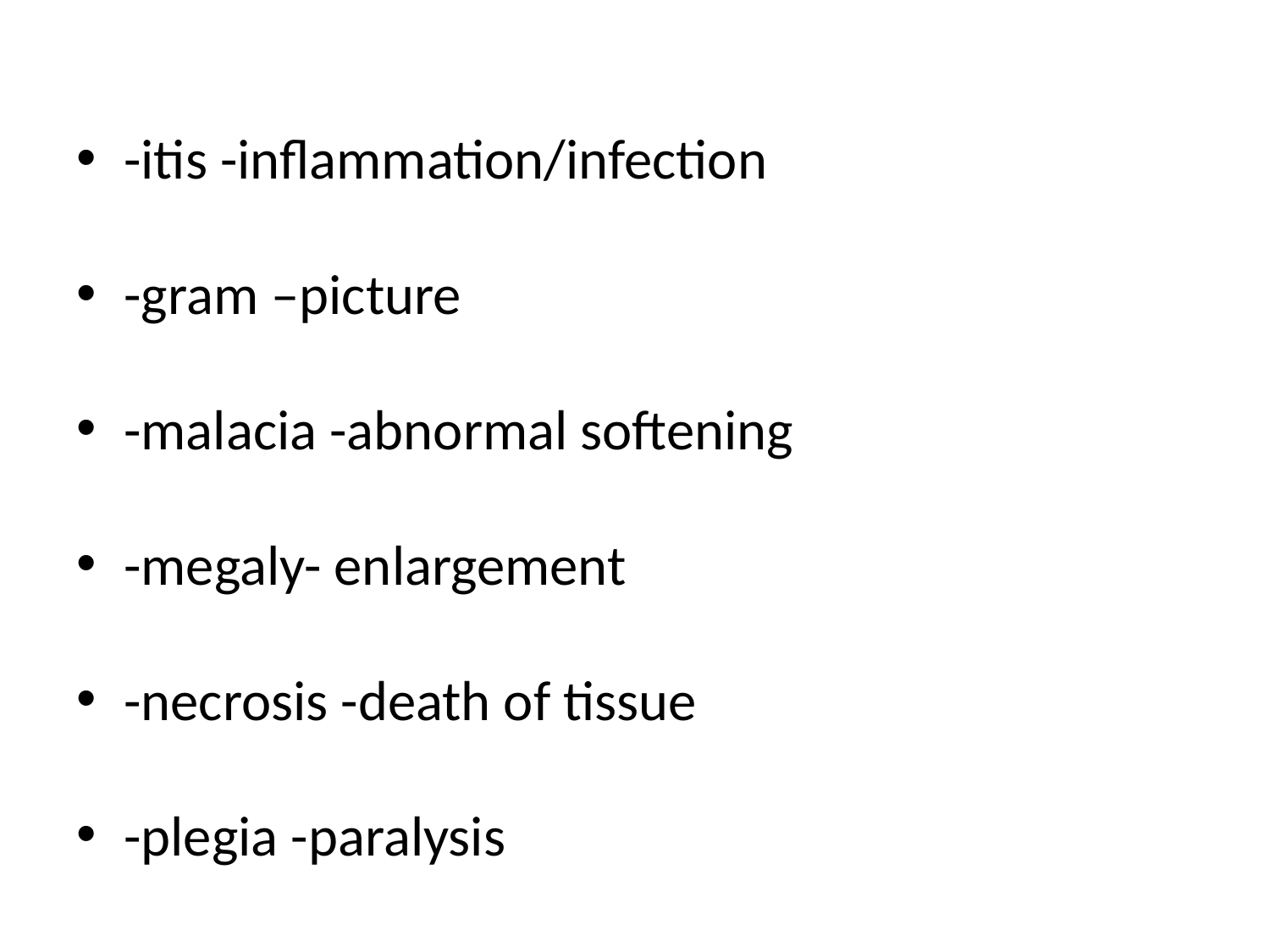

#
-itis -inflammation/infection

-gram –picture

-malacia -abnormal softening

-megaly- enlargement

-necrosis -death of tissue

-plegia -paralysis